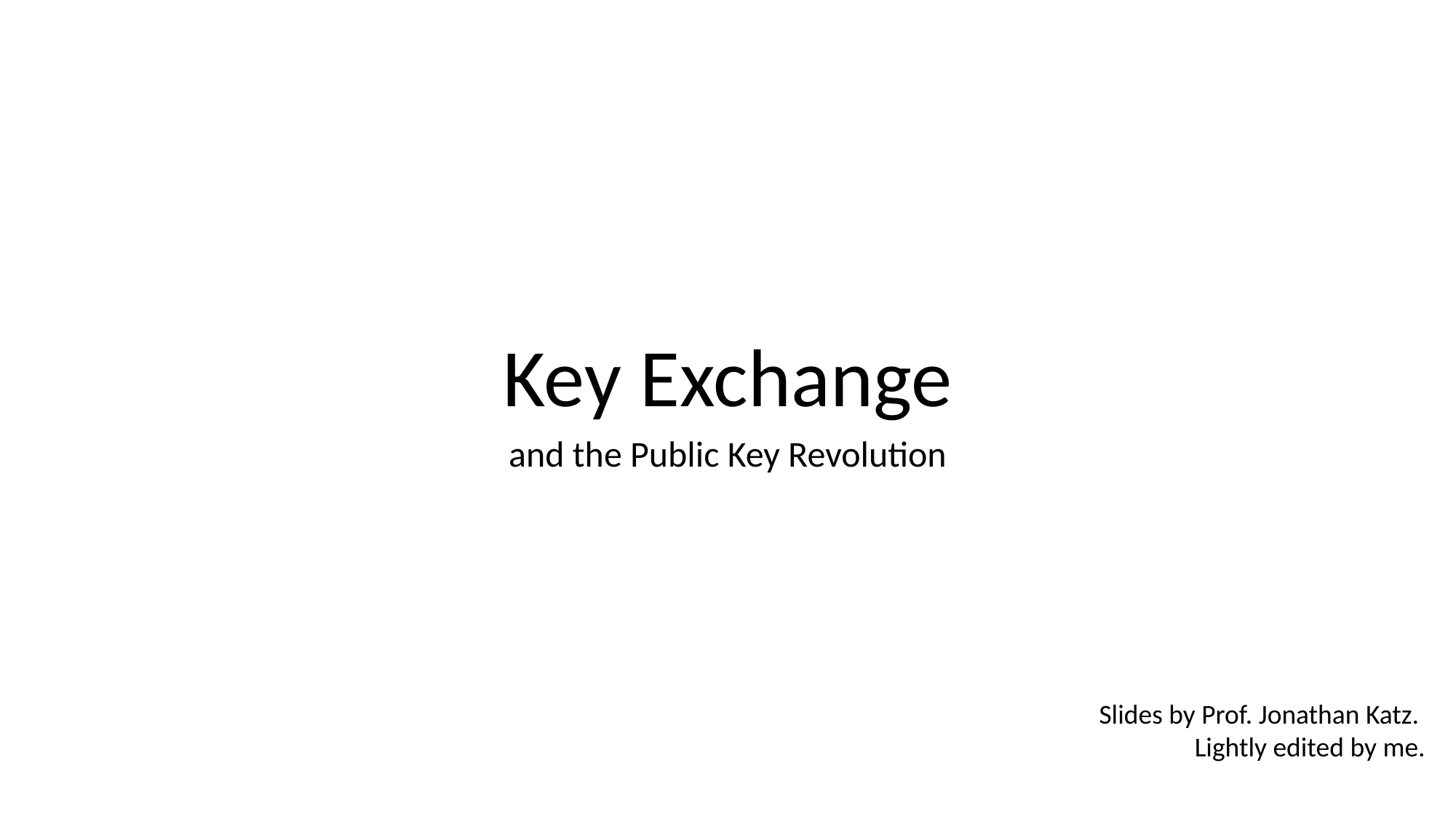

# Key Exchange
and the Public Key Revolution
Slides by Prof. Jonathan Katz.
Lightly edited by me.